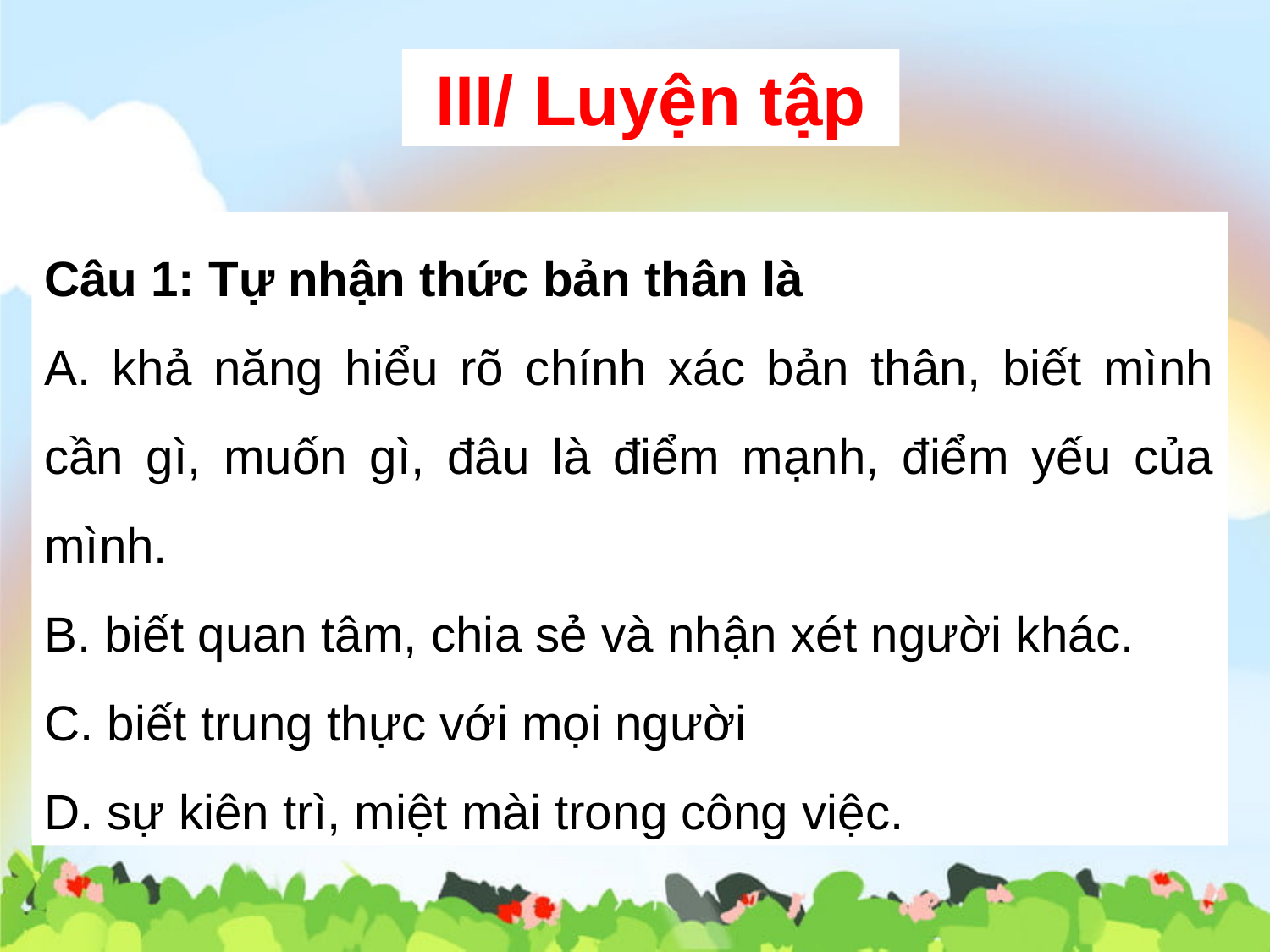

III/ Luyện tập
Câu 1: Tự nhận thức bản thân là
A. khả năng hiểu rõ chính xác bản thân, biết mình cần gì, muốn gì, đâu là điểm mạnh, điểm yếu của mình.
B. biết quan tâm, chia sẻ và nhận xét người khác.
C. biết trung thực với mọi người
D. sự kiên trì, miệt mài trong công việc.